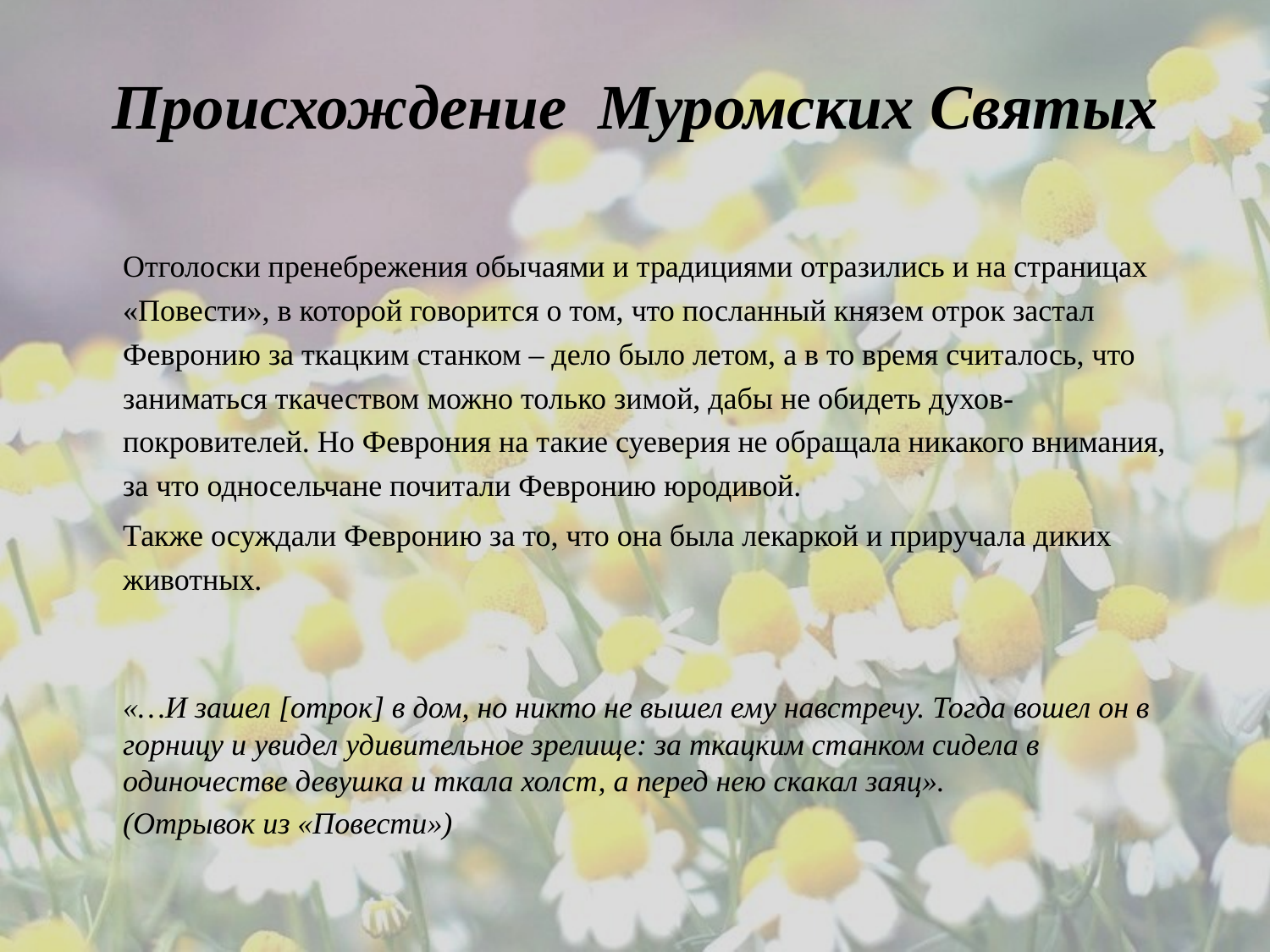

# Происхождение  Муромских Святых

		Отголоски пренебрежения обычаями и традициями отразились и на страницах «Повести», в которой говорится о том, что посланный князем отрок застал Февронию за ткацким станком – дело было летом, а в то время считалось, что заниматься ткачеством можно только зимой, дабы не обидеть духов-покровителей. Но Феврония на такие суеверия не обращала никакого внимания, за что односельчане почитали Февронию юродивой.
		Также осуждали Февронию за то, что она была лекаркой и приручала диких животных.

	«…И зашел [отрок] в дом, но никто не вышел ему навстречу. Тогда вошел он в горницу и увидел удивительное зрелище: за ткацким станком сидела в одиночестве девушка и ткала холст, а перед нею скакал заяц».
						(Отрывок из «Повести»)